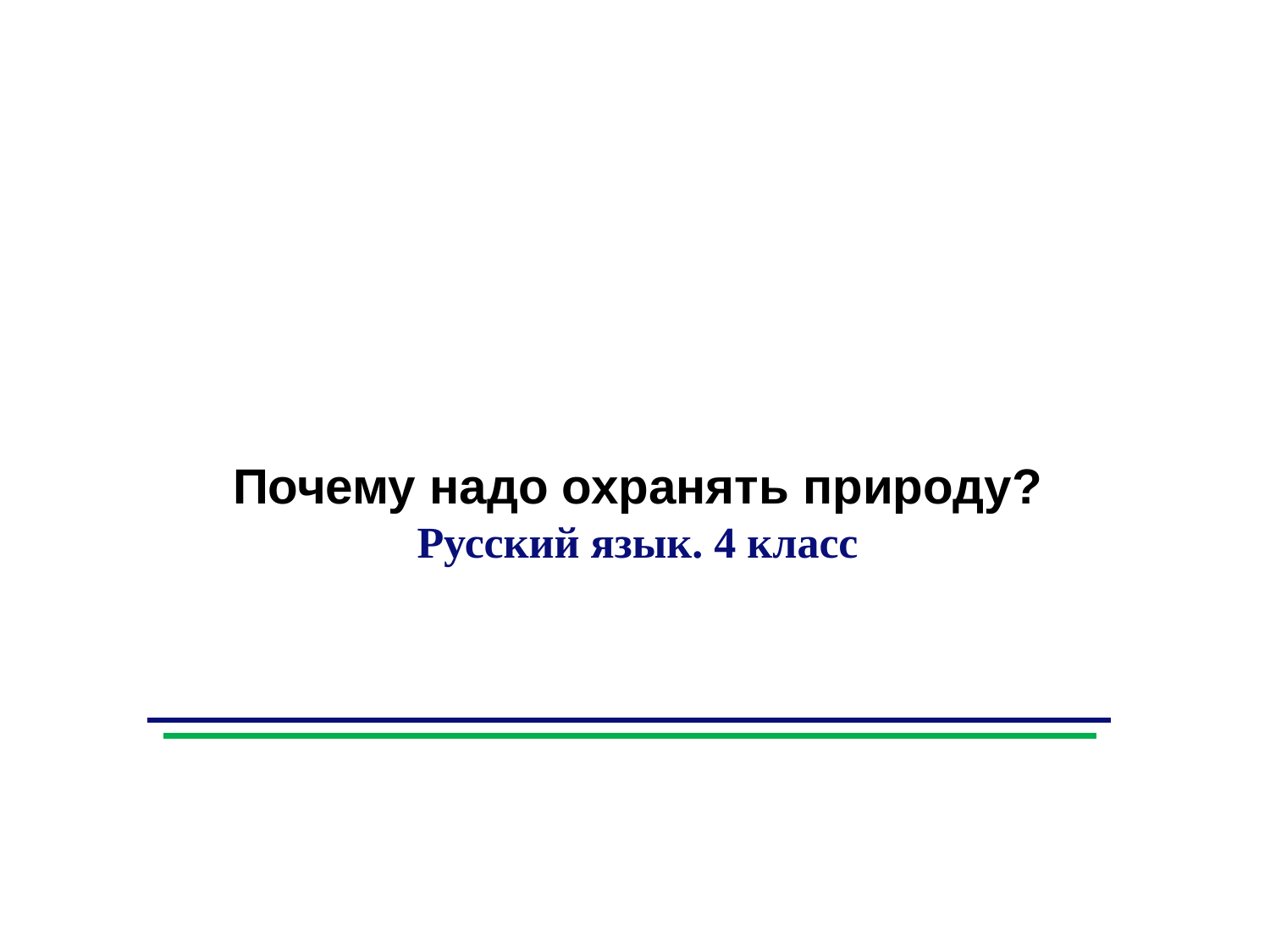

Почему надо охранять природу?
Русский язык. 4 класс